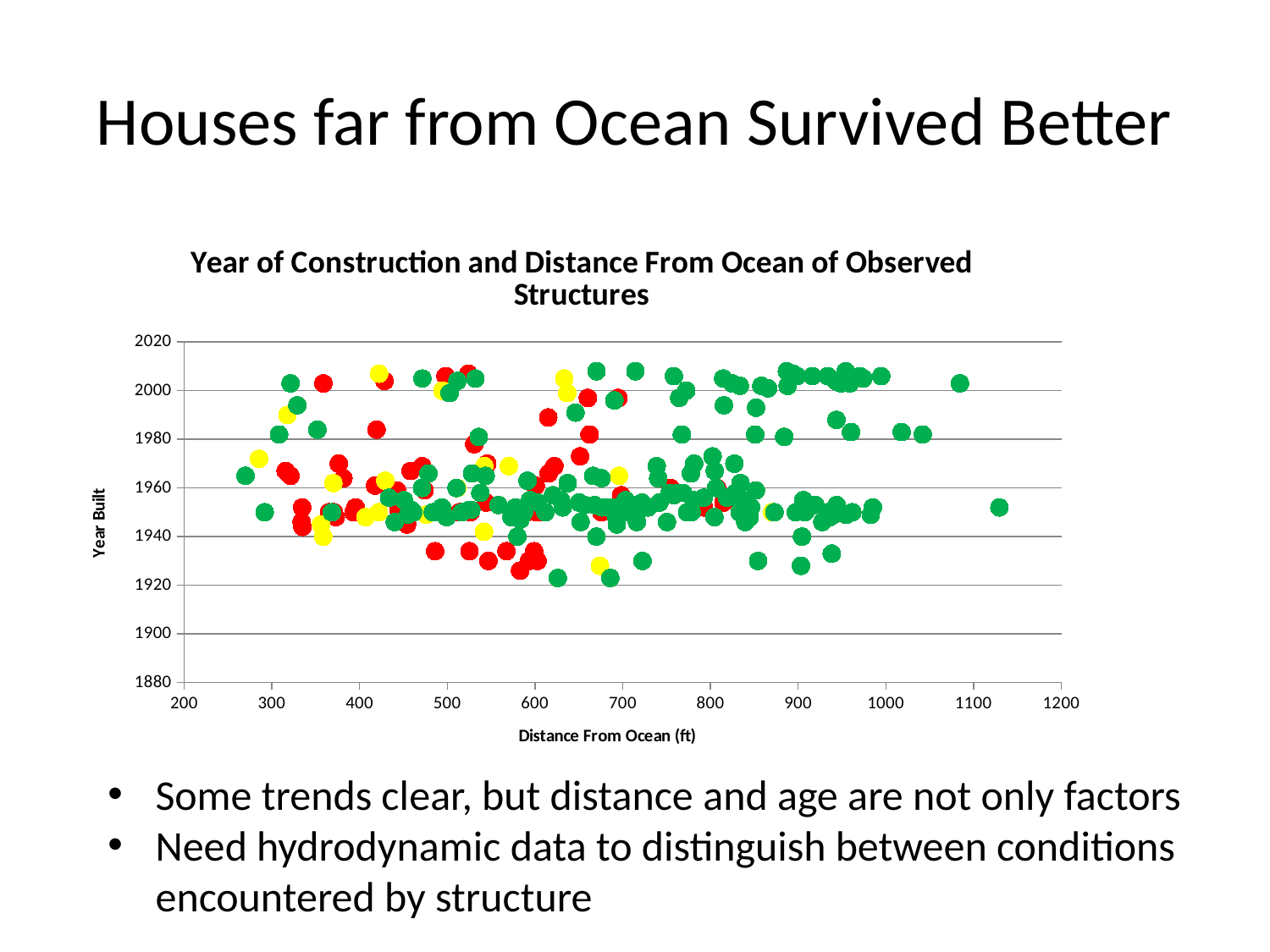

# Houses far from Ocean Survived Better

### Chart: Year of Construction and Distance From Ocean of Observed Structures

| Category |  |  |  |
|---|---|---|---|
Some trends clear, but distance and age are not only factors
Need hydrodynamic data to distinguish between conditions encountered by structure